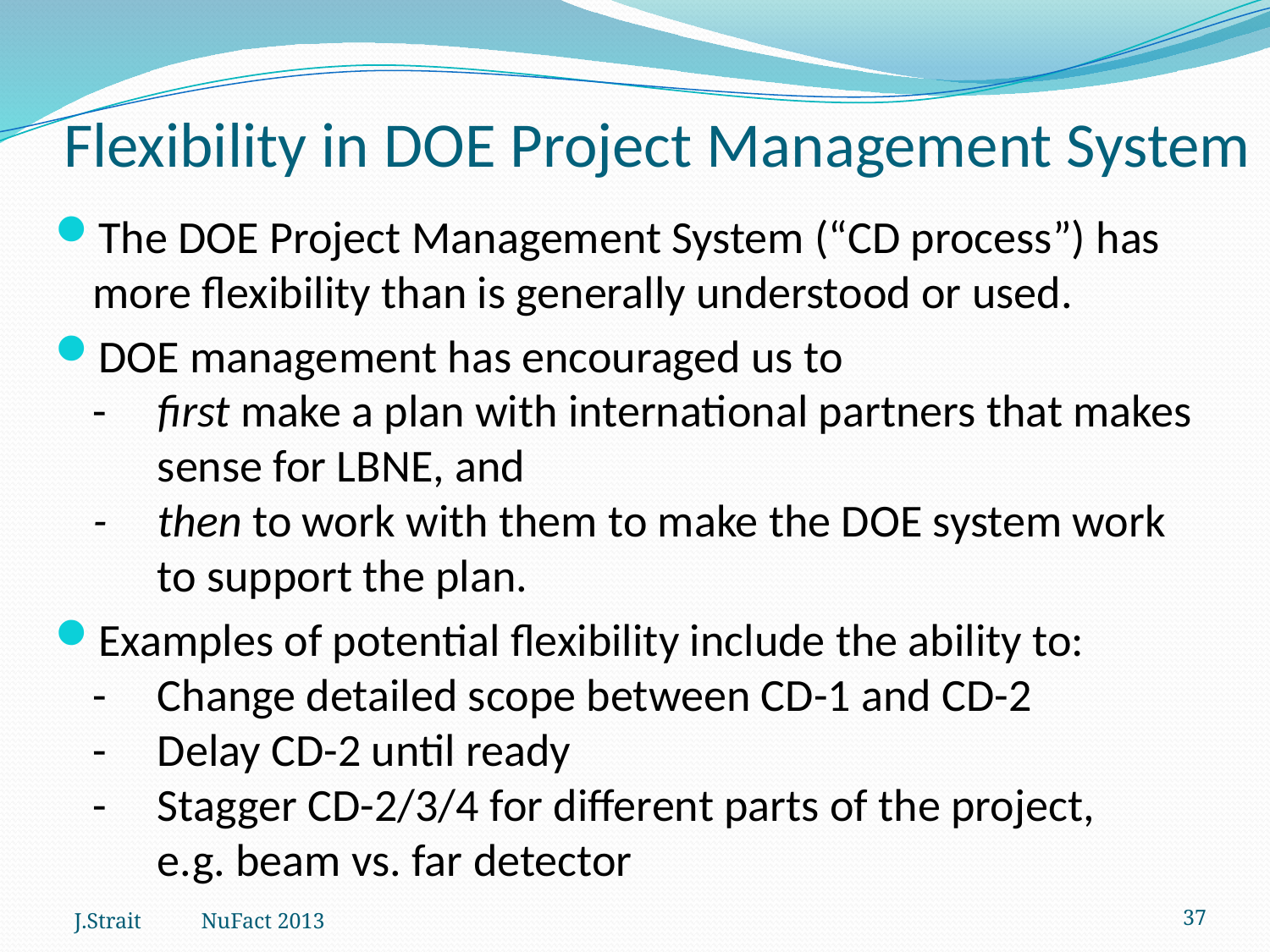

# Flexibility in DOE Project Management System
The DOE Project Management System (“CD process”) has more flexibility than is generally understood or used.
DOE management has encouraged us to
-	first make a plan with international partners that makes
	sense for LBNE, and
-	then to work with them to make the DOE system work
	to support the plan.
Examples of potential flexibility include the ability to:
-	Change detailed scope between CD-1 and CD-2
-	Delay CD-2 until ready
-	Stagger CD-2/3/4 for different parts of the project,
	e.g. beam vs. far detector
J.Strait	NuFact 2013
37